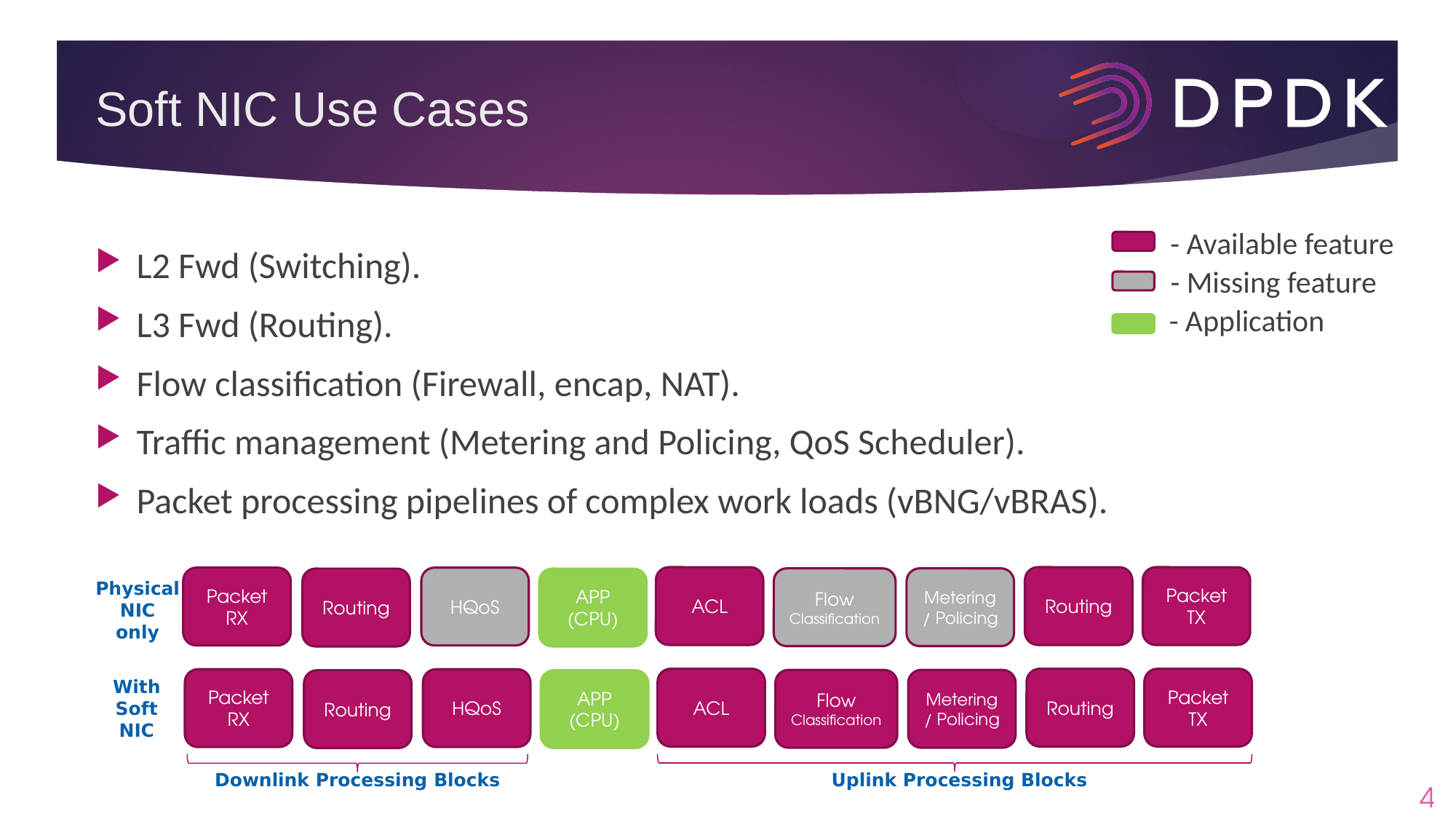

# Soft NIC Use Cases
- Available feature

L2 Fwd (Switching).
L3 Fwd (Routing).
Flow classification (Firewall, encap, NAT).
Traffic management (Metering and Policing, QoS Scheduler).
Packet processing pipelines of complex work loads (vBNG/vBRAS).

- Missing feature

- Application

ACL
Routing
Packet TX
Packet RX
HQoS
Flow Classification
Metering/ Policing
Routing
APP
(CPU)
Physical NIC only

ACL
Routing
Packet TX
Packet RX
HQoS
With Soft NIC
Flow Classification
Metering/ Policing
Routing
APP
(CPU)

Uplink Processing Blocks
Downlink Processing Blocks
4